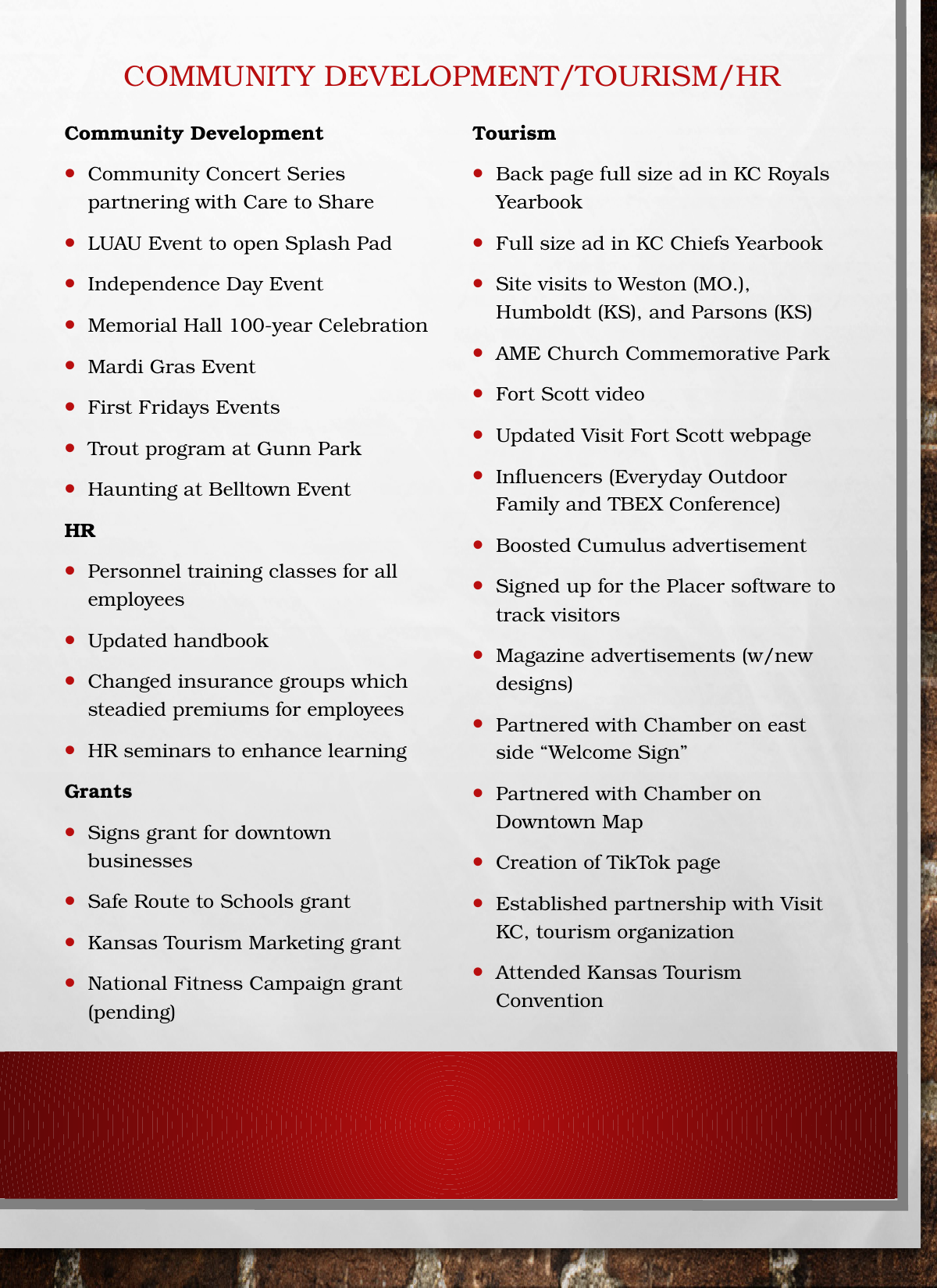

# Community Development/Tourism/HR
Community Development
Community Concert Series partnering with Care to Share
LUAU Event to open Splash Pad
Independence Day Event
Memorial Hall 100-year Celebration
Mardi Gras Event
First Fridays Events
Trout program at Gunn Park
Haunting at Belltown Event
HR
Personnel training classes for all employees
Updated handbook
Changed insurance groups which steadied premiums for employees
HR seminars to enhance learning
Grants
Signs grant for downtown businesses
Safe Route to Schools grant
Kansas Tourism Marketing grant
National Fitness Campaign grant (pending)
Tourism
Back page full size ad in KC Royals Yearbook
Full size ad in KC Chiefs Yearbook
Site visits to Weston (MO.), Humboldt (KS), and Parsons (KS)
AME Church Commemorative Park
Fort Scott video
Updated Visit Fort Scott webpage
Influencers (Everyday Outdoor Family and TBEX Conference)
Boosted Cumulus advertisement
Signed up for the Placer software to track visitors
Magazine advertisements (w/new designs)
Partnered with Chamber on east side “Welcome Sign”
Partnered with Chamber on Downtown Map
Creation of TikTok page
Established partnership with Visit KC, tourism organization
Attended Kansas Tourism Convention